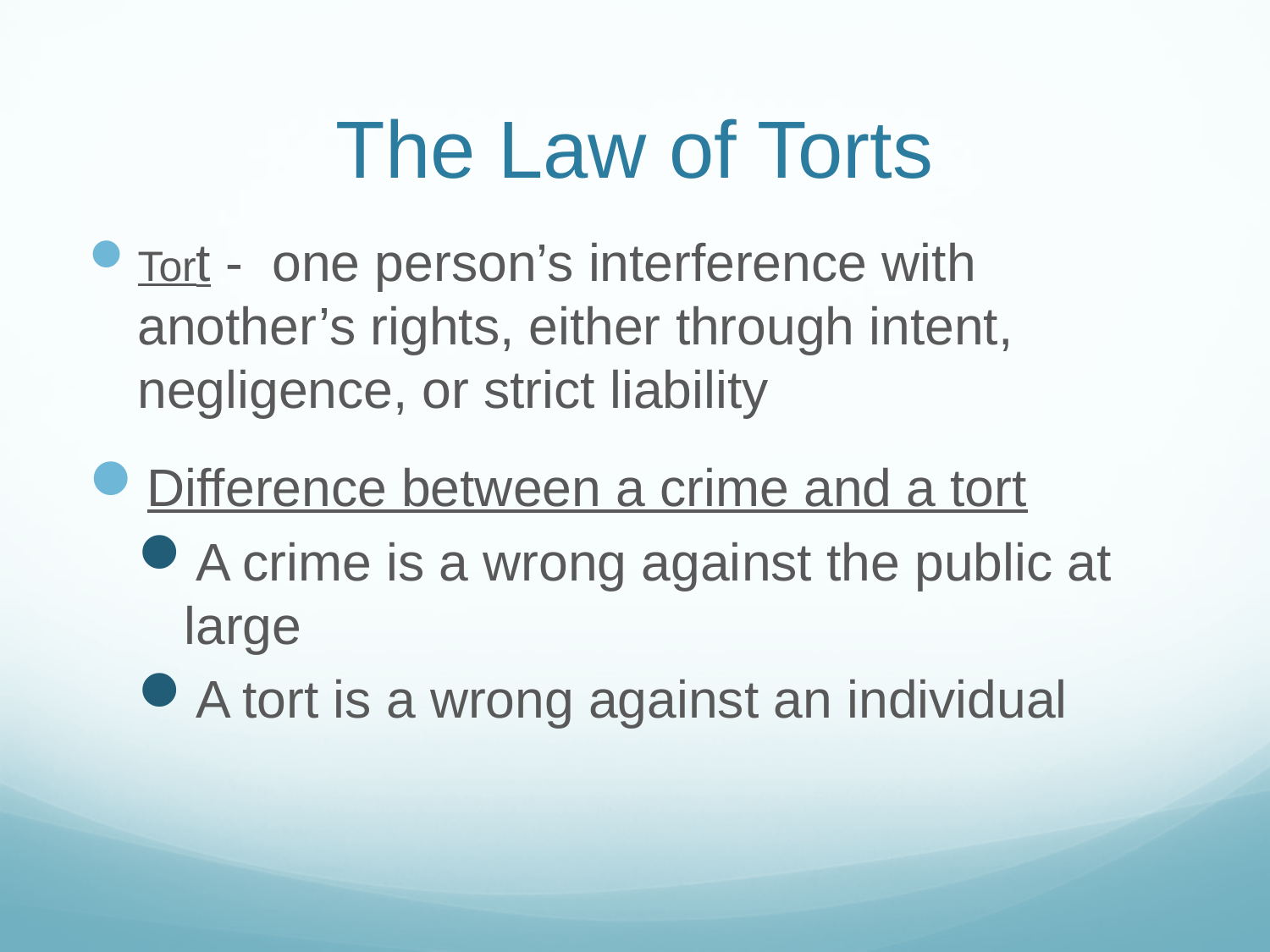

# The Law of Torts
Tort -  one person’s interference with another’s rights, either through intent, negligence, or strict liability
Difference between a crime and a tort
A crime is a wrong against the public at large
A tort is a wrong against an individual